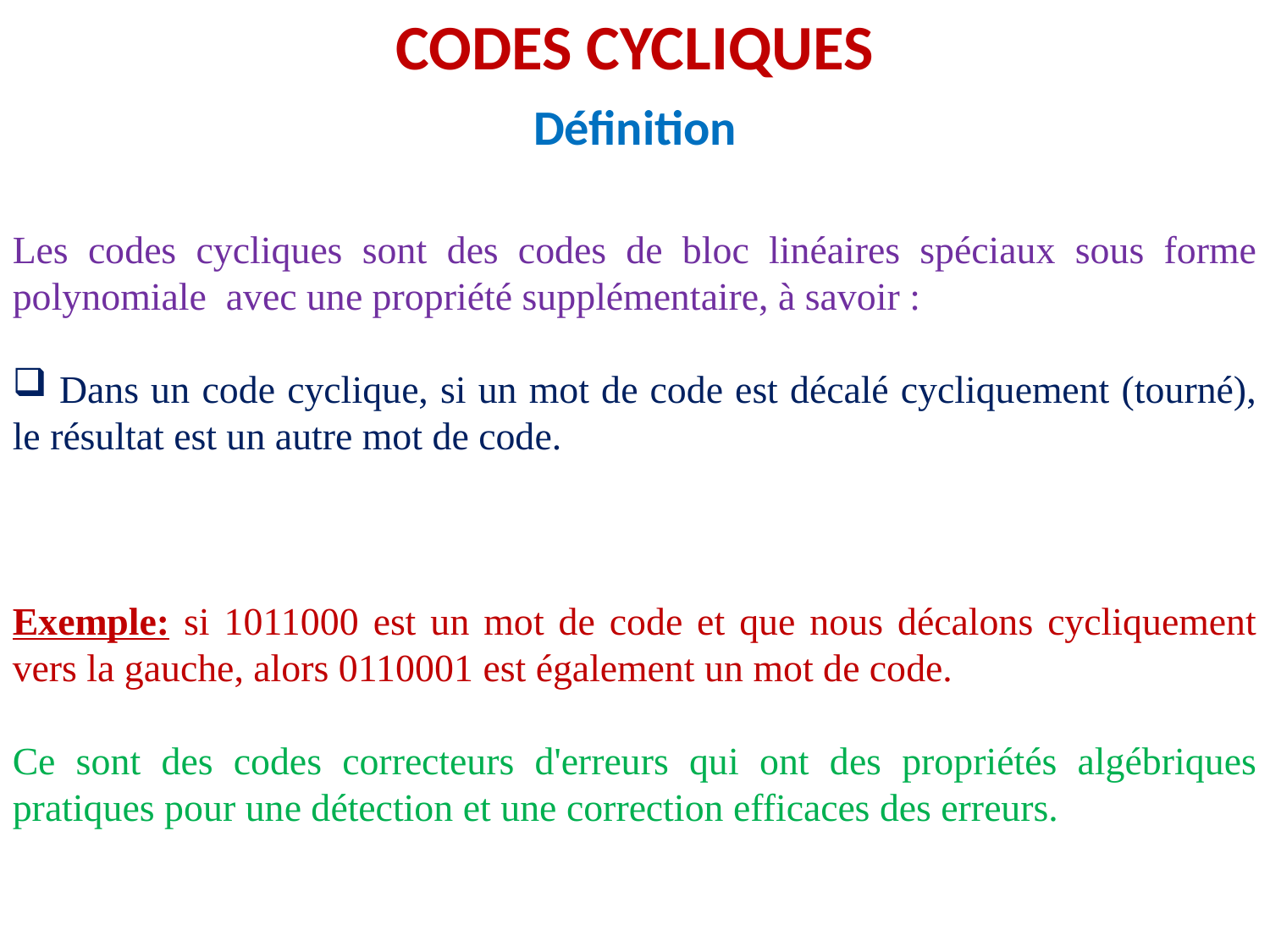

CODES CYCLIQUES
Définition

Les codes cycliques sont des codes de bloc linéaires spéciaux sous forme polynomiale  avec une propriété supplémentaire, à savoir :

 Dans un code cyclique, si un mot de code est décalé cycliquement (tourné), le résultat est un autre mot de code.

Exemple: si 1011000 est un mot de code et que nous décalons cycliquement vers la gauche, alors 0110001 est également un mot de code.

Ce sont des codes correcteurs d'erreurs qui ont des propriétés algébriques pratiques pour une détection et une correction efficaces des erreurs.